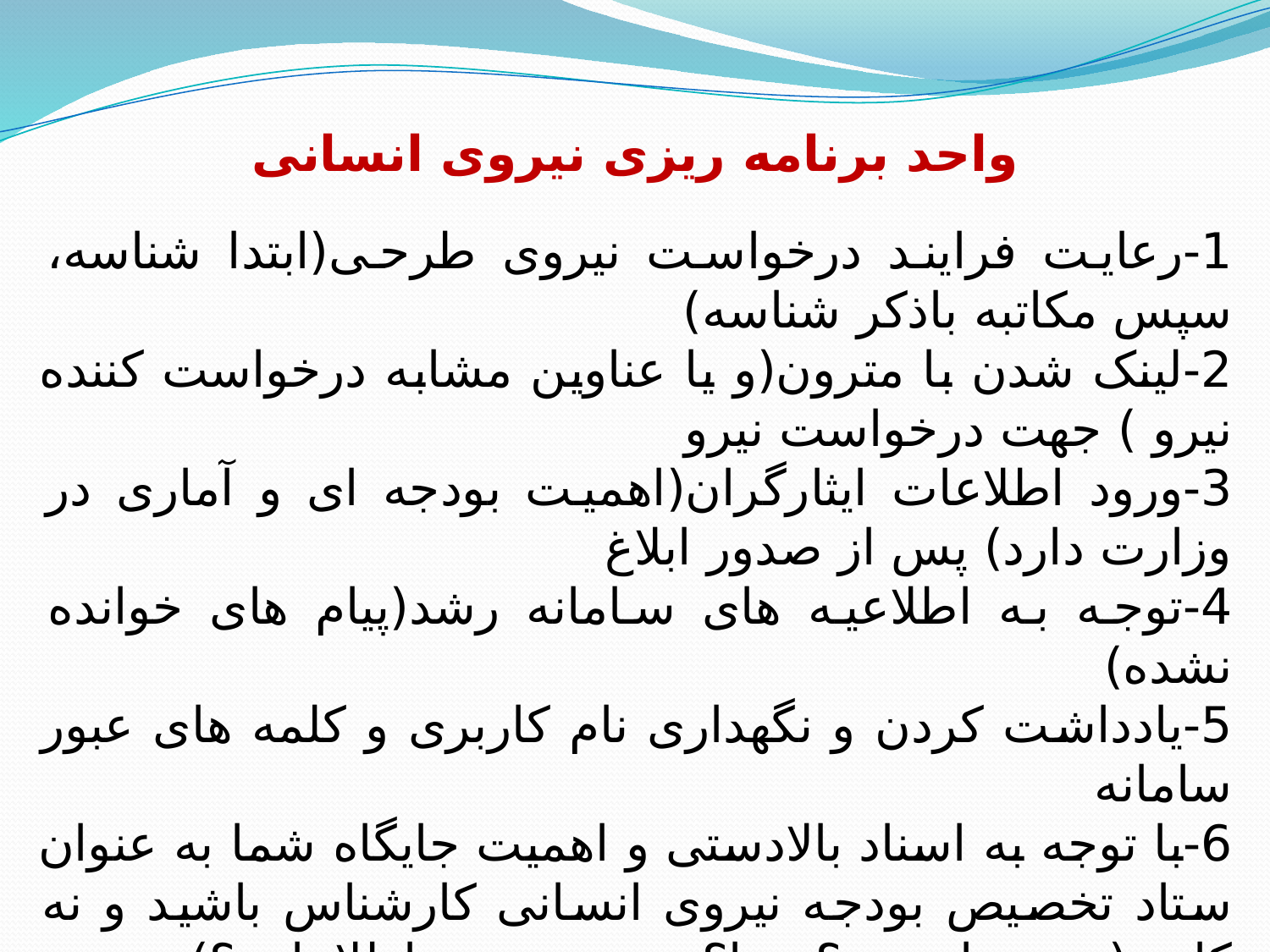

واحد برنامه ریزی نیروی انسانی

1-رعایت فرایند درخواست نیروی طرحی(ابتدا شناسه، سپس مکاتبه باذکر شناسه)
2-لینک شدن با مترون(و یا عناوین مشابه درخواست کننده نیرو ) جهت درخواست نیرو
3-ورود اطلاعات ایثارگران(اهمیت بودجه ای و آماری در وزارت دارد) پس از صدور ابلاغ
4-توجه به اطلاعیه های سامانه رشد(پیام های خوانده نشده)
5-یادداشت کردن و نگهداری نام کاربری و کلمه های عبور سامانه
6-با توجه به اسناد بالادستی و اهمیت جایگاه شما به عنوان ستاد تخصیص بودجه نیروی انسانی کارشناس باشید و نه کاربر(چه تعداد نیرو؟ چرا؟ مستند به چه اطلاعاتی؟)
تشکر از همکاری  مراکز بعلت عملکرد سال 1401 نسبت به 1400 نام بردن از مراکز برتر
اخذ پاورپوینت ساماندهی نیروی انسانی سال 1401
پرسش و پاسخ